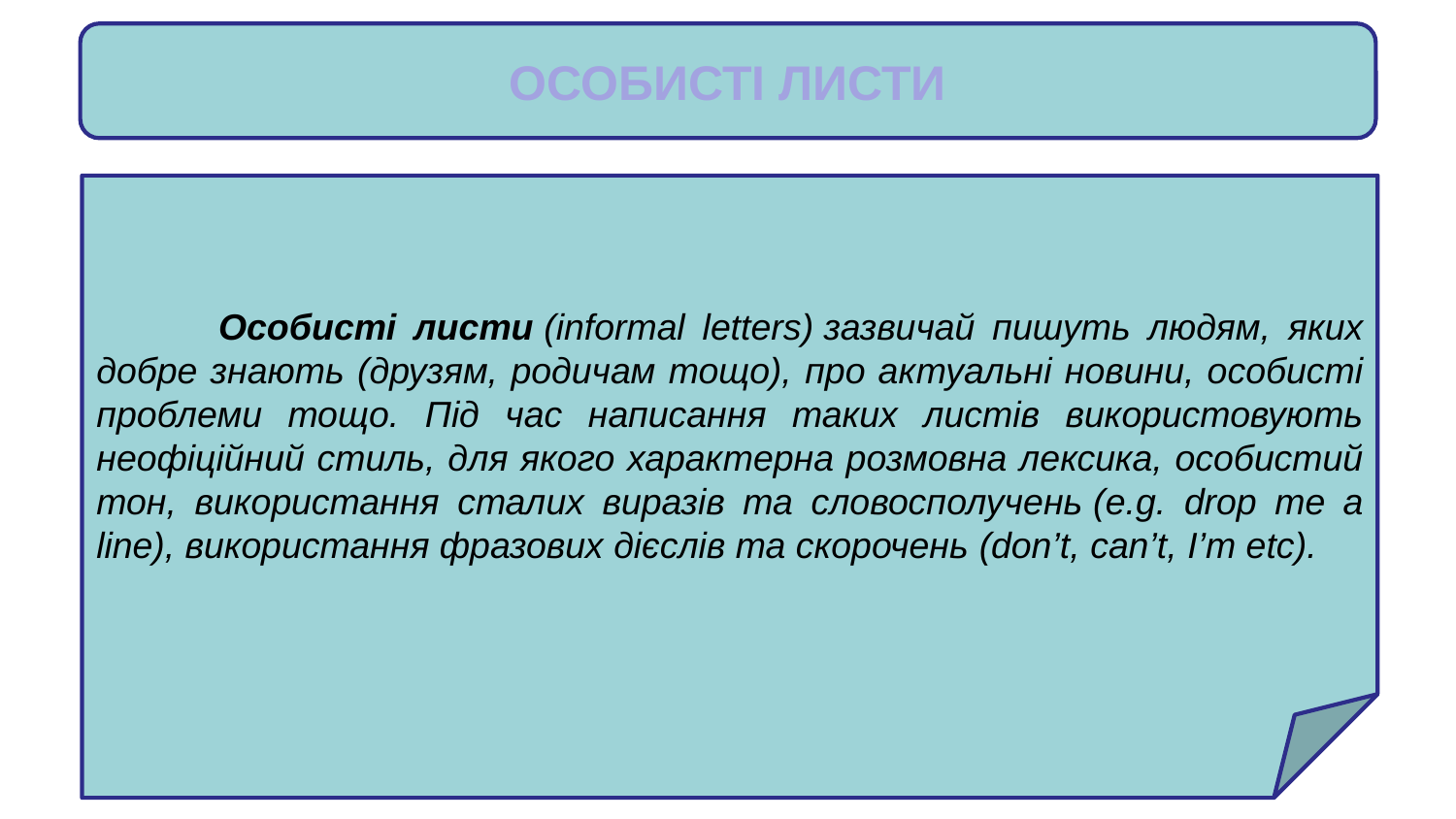

ОСОБИСТІ ЛИСТИ

       Особисті листи (informal letters) зазвичай пишуть людям, яких добре знають (друзям, родичам тощо), про актуальні новини, особисті проблеми тощо. Під час написання таких листів використовують неофіційний стиль, для якого характерна розмовна лексика, особистий тон, використання сталих виразів та словосполучень (e.g. drop me a line), використання фразових дієслів та скорочень (don’t, can’t, I’m etc).